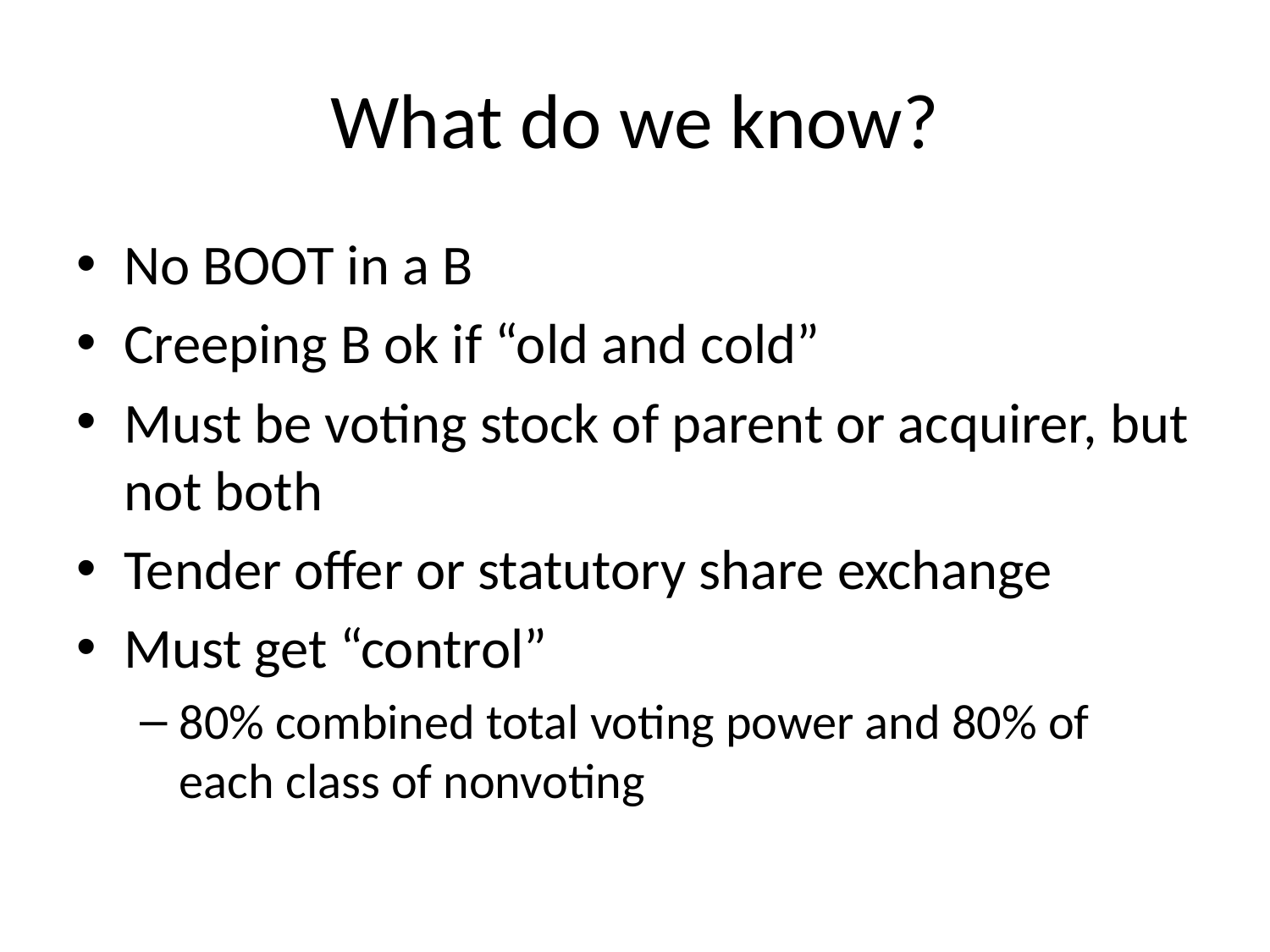

# What do we know?
No BOOT in a B
Creeping B ok if “old and cold”
Must be voting stock of parent or acquirer, but not both
Tender offer or statutory share exchange
Must get “control”
80% combined total voting power and 80% of each class of nonvoting